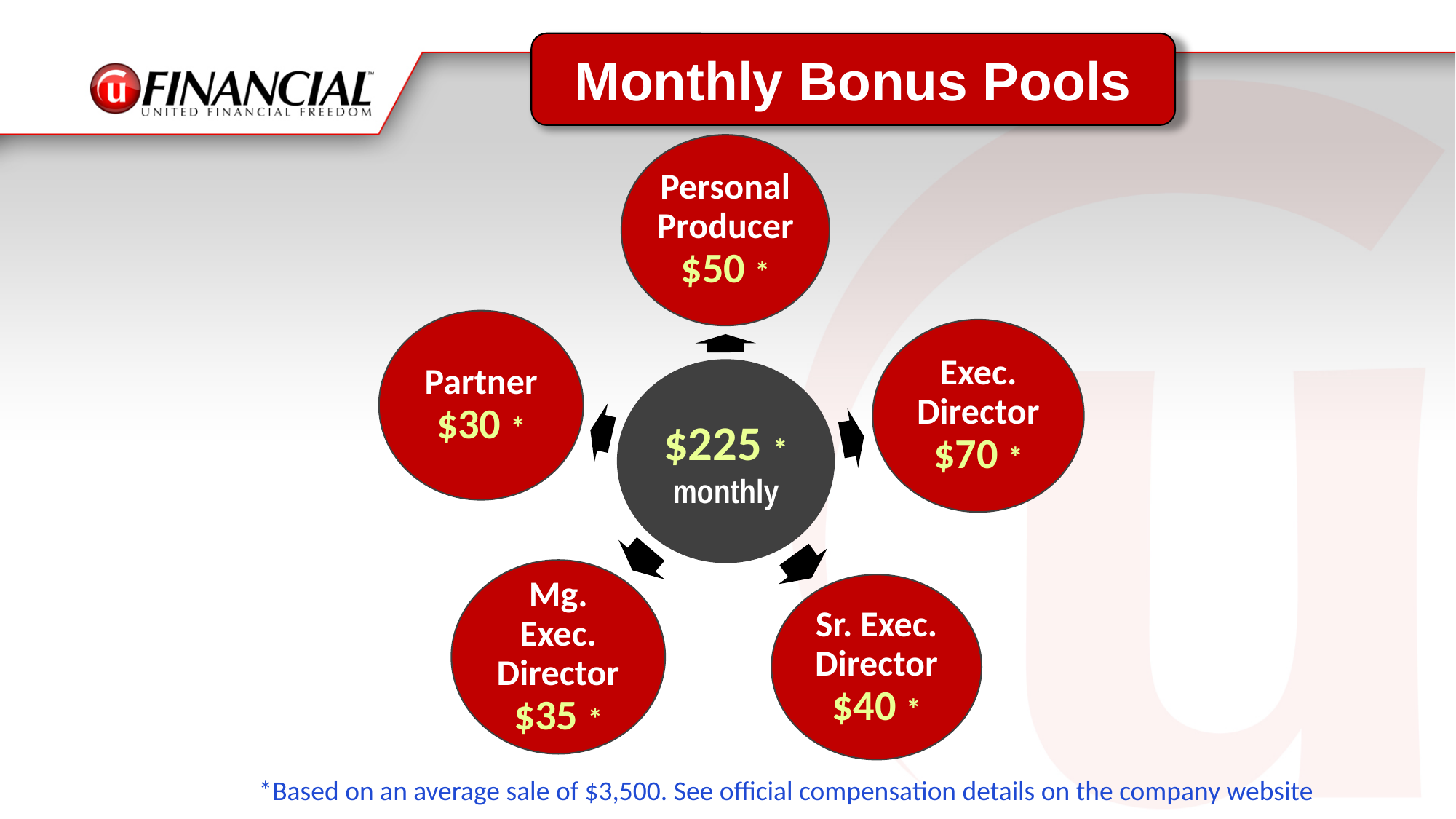

Monthly Bonus Pools
$225 *
monthly

Personal Producer$50 *

Exec. Director $70 *

Mg. Exec. Director $35 *

Sr. Exec. Director $40 *

Partner $30 *

*Based on an average sale of $3,500. See official compensation details on the company website